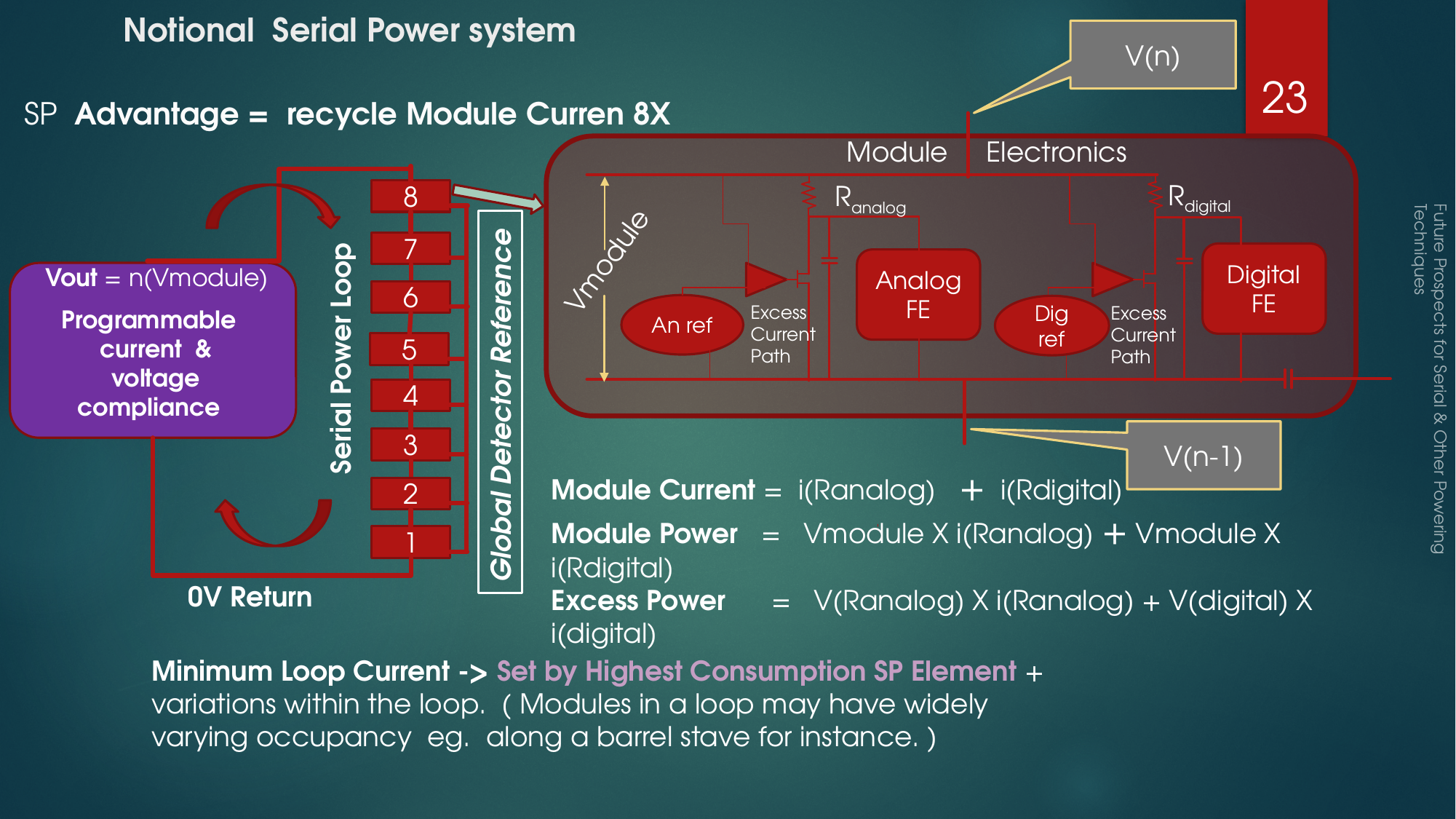

# Notional  Serial Power system
V(n)
23
SP  Advantage =  recycle Module Curren 8X
Module     Electronics
`

Rdigital
Ranalog
8

7
Vmodule
Digital FE
Analog FE
Vout = n(Vmodule)

6
An ref
Excess Current Path
Dig ref
Excess Current Path
Programmable
  current  &
  voltage compliance
5
Serial Power Loop
4
Global Detector Reference
Future Prospects for Serial & Other Powering Techniques
V(n-1)
3
Module Current =  i(Ranalog)   +  i(Rdigital)
Module Power   =   Vmodule X i(Ranalog) + Vmodule X i(Rdigital)
Excess Power      =   V(Ranalog) X i(Ranalog) + V(digital) X i(digital)
2

1
0V Return
Minimum Loop Current -> Set by Highest Consumption SP Element + variations within the loop.  ( Modules in a loop may have widely varying occupancy  eg.  along a barrel stave for instance. )